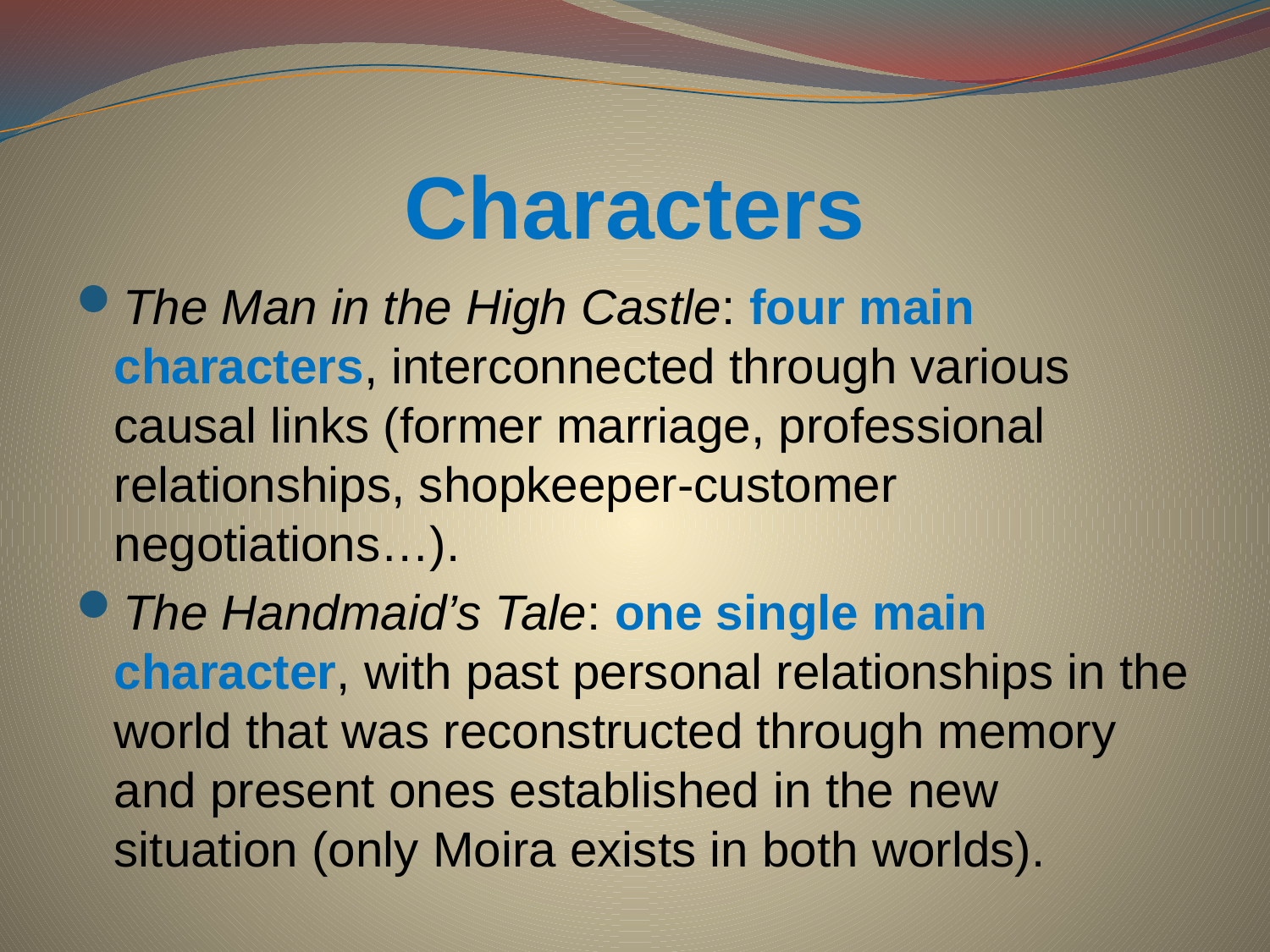

# Characters
The Man in the High Castle: four main characters, interconnected through various causal links (former marriage, professional relationships, shopkeeper-customer negotiations…).
The Handmaid’s Tale: one single main character, with past personal relationships in the world that was reconstructed through memory and present ones established in the new situation (only Moira exists in both worlds).